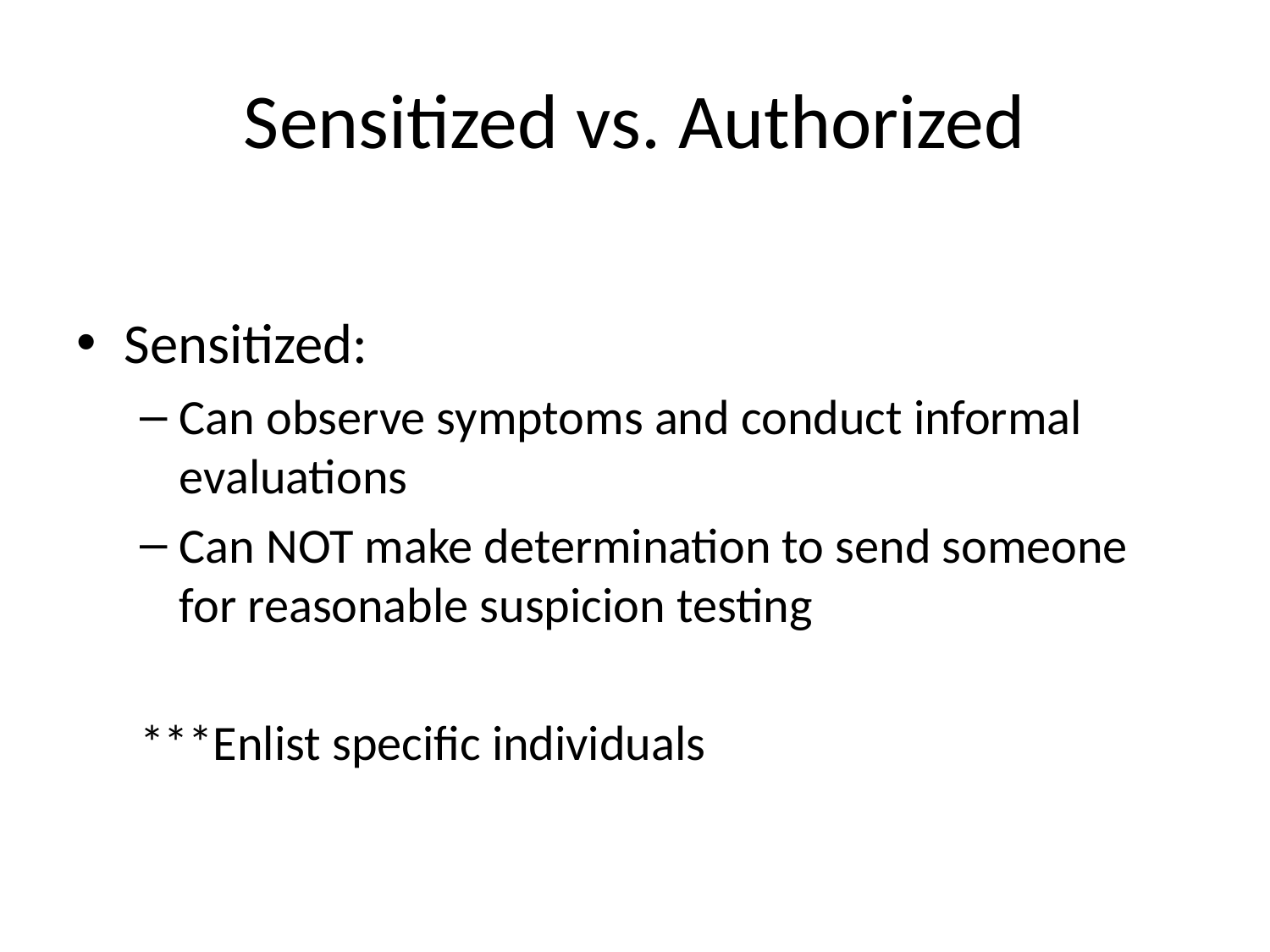

# Sensitized vs. Authorized

Sensitized:
Can observe symptoms and conduct informal evaluations
Can NOT make determination to send someone for reasonable suspicion testing

***Enlist specific individuals